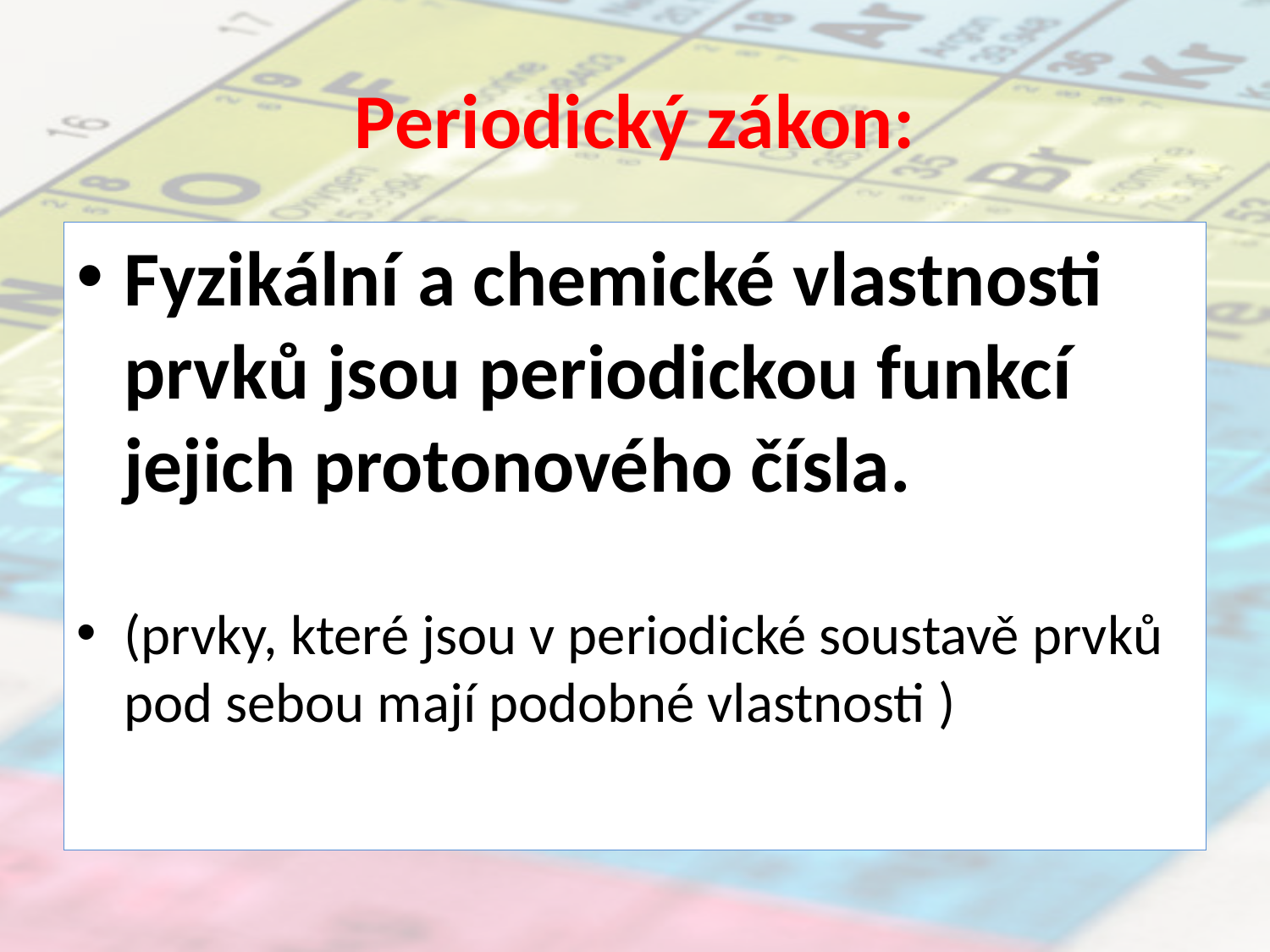

# Periodický zákon:
Fyzikální a chemické vlastnosti prvků jsou periodickou funkcí jejich protonového čísla.

(prvky, které jsou v periodické soustavě prvků pod sebou mají podobné vlastnosti )